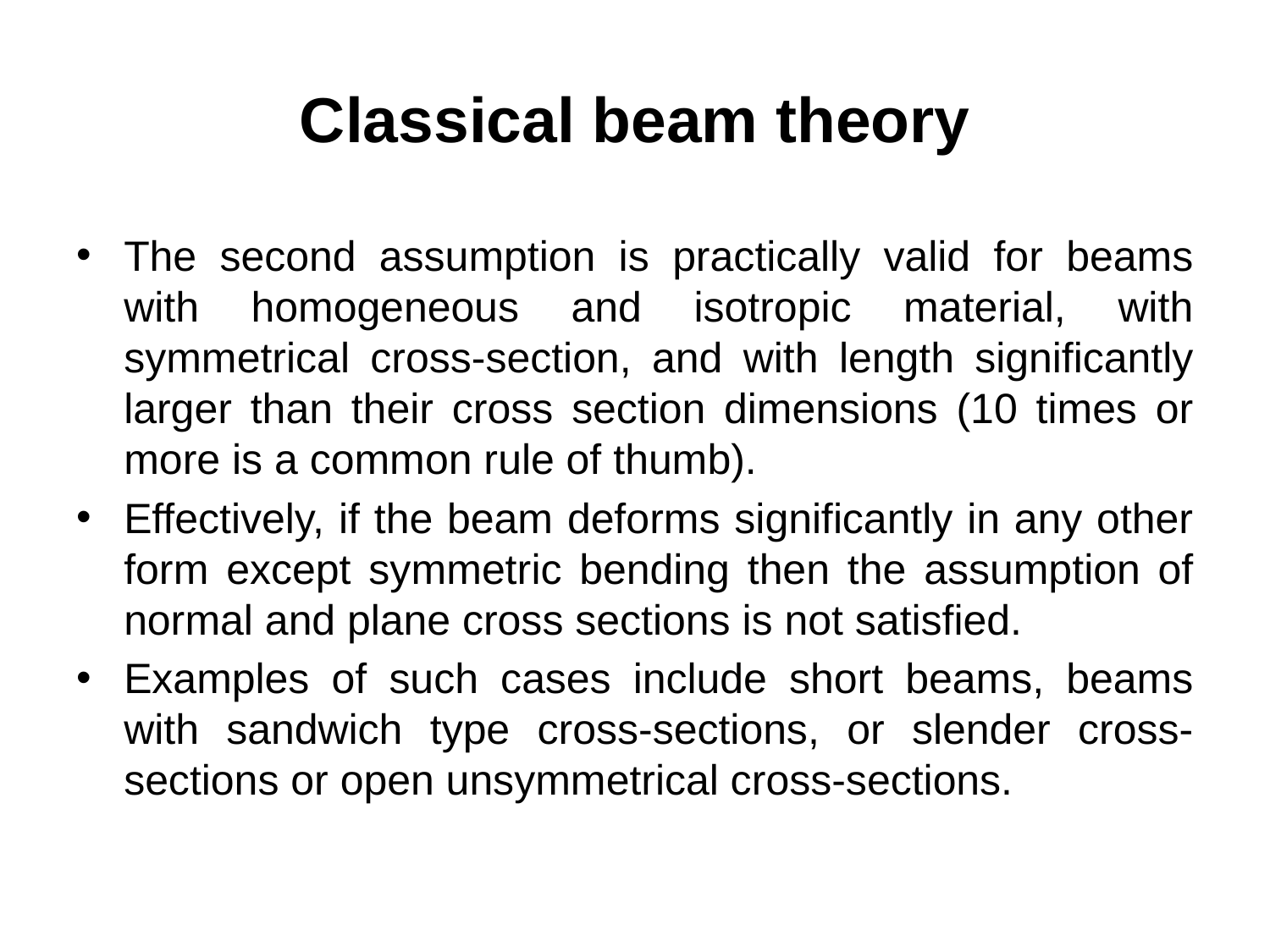

# Classical beam theory
The second assumption is practically valid for beams with homogeneous and isotropic material, with symmetrical cross-section, and with length significantly larger than their cross section dimensions (10 times or more is a common rule of thumb).
Effectively, if the beam deforms significantly in any other form except symmetric bending then the assumption of normal and plane cross sections is not satisfied.
Examples of such cases include short beams, beams with sandwich type cross-sections, or slender cross-sections or open unsymmetrical cross-sections.